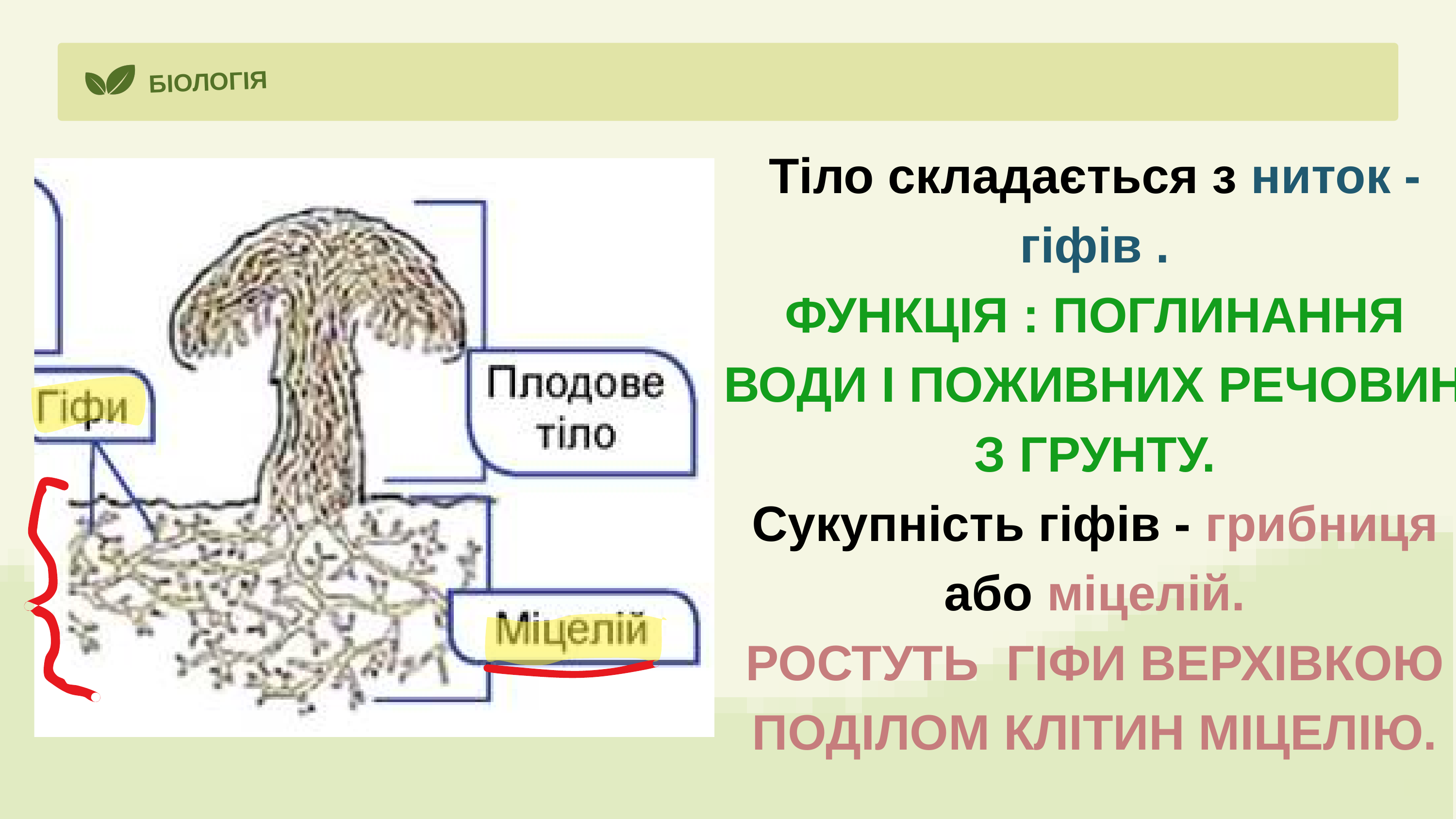

БІОЛОГІЯ

Тіло складається з ниток - гіфів .
ФУНКЦІЯ : ПОГЛИНАННЯ ВОДИ І ПОЖИВНИХ РЕЧОВИН З ГРУНТУ.
Сукупність гіфів - грибниця або міцелій.
РОСТУТЬ  ГІФИ ВЕРХІВКОЮ ПОДІЛОМ КЛІТИН МІЦЕЛІЮ.